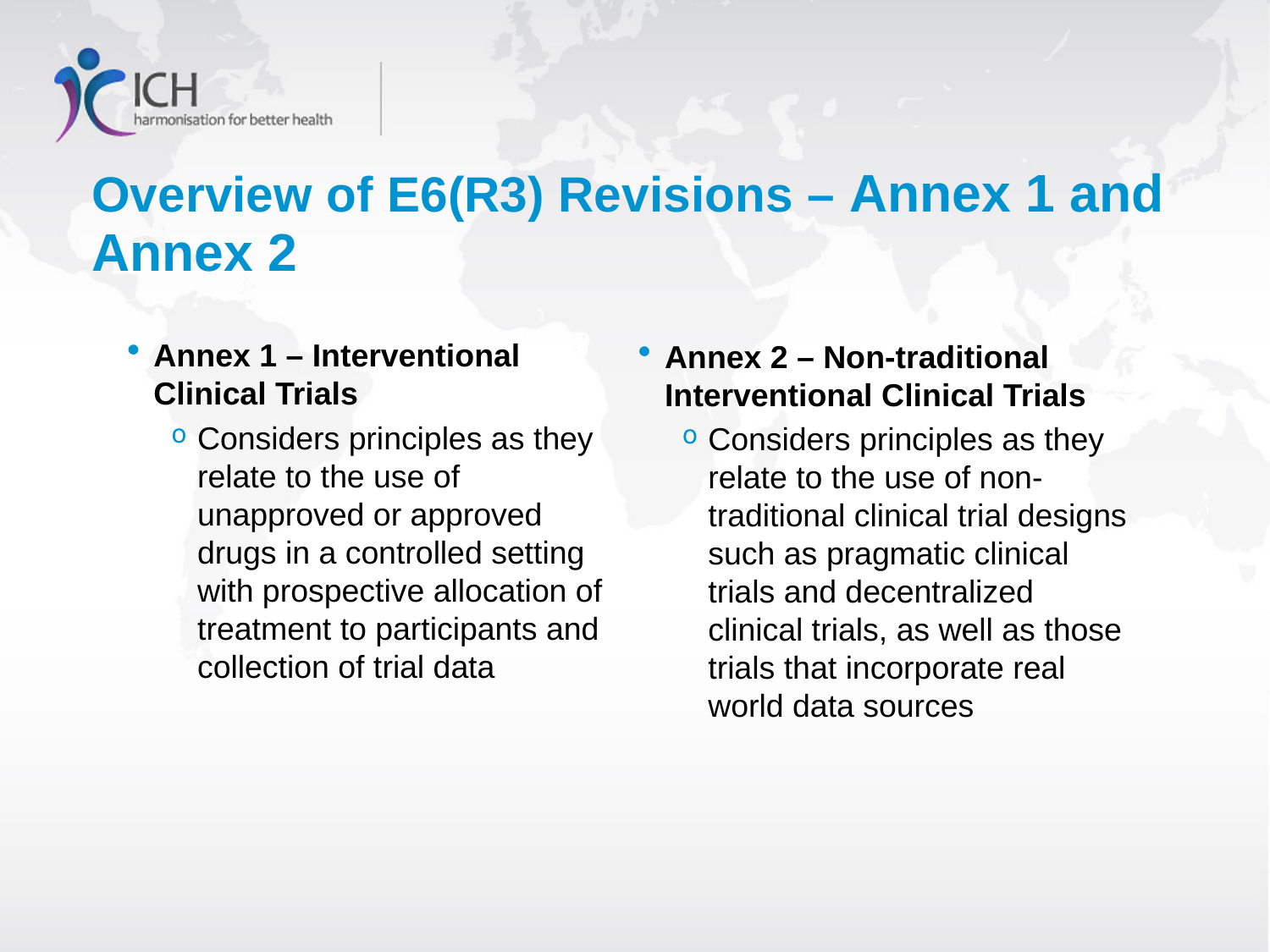

# Overview of E6(R3) Revisions – Annex 1 and Annex 2

Annex 1 – Interventional Clinical Trials
Considers principles as they relate to the use of unapproved or approved drugs in a controlled setting with prospective allocation of treatment to participants and collection of trial data
Annex 2 – Non-traditional Interventional Clinical Trials
Considers principles as they relate to the use of non-traditional clinical trial designs such as pragmatic clinical trials and decentralized clinical trials, as well as those trials that incorporate real world data sources